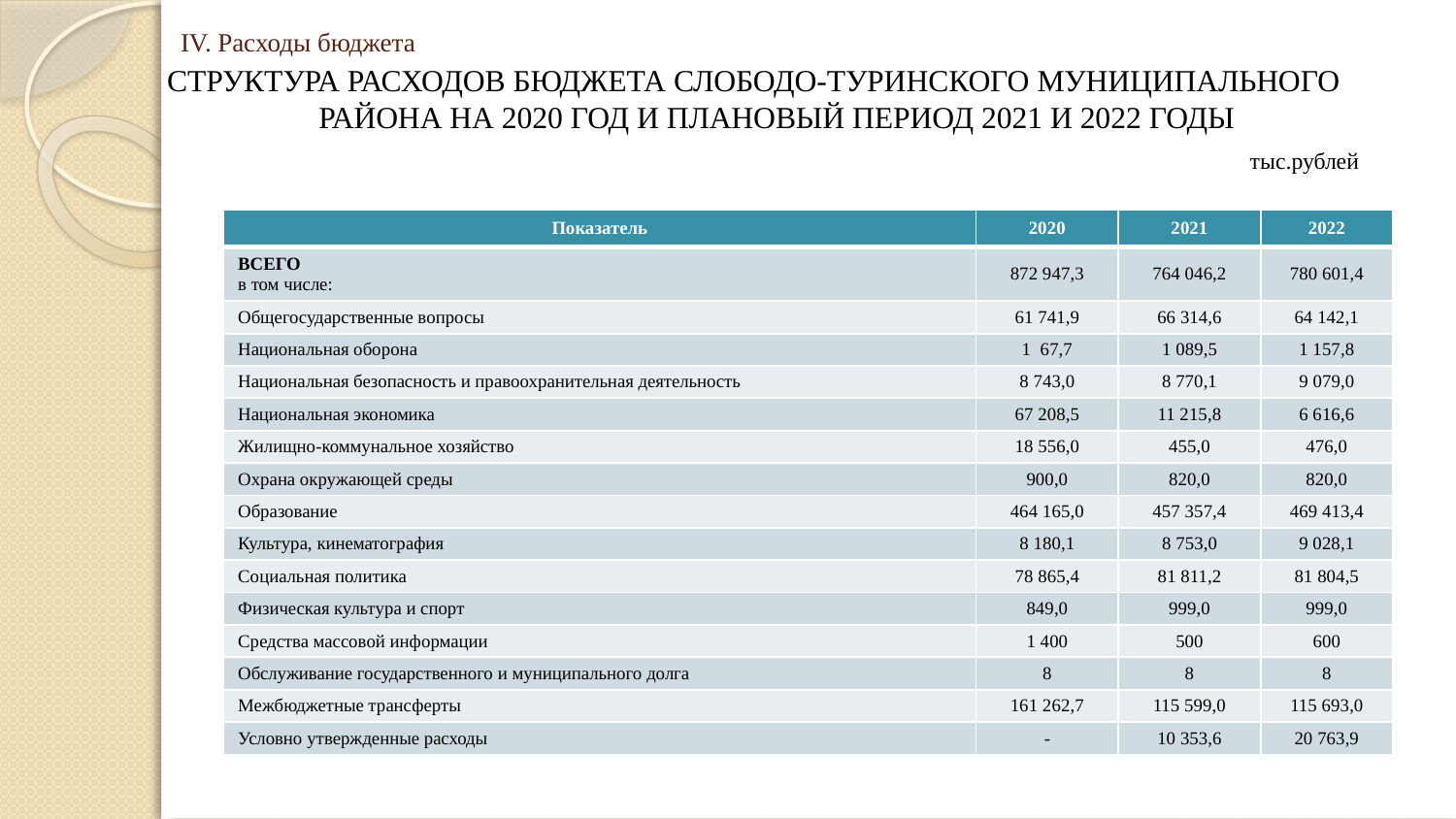

# IV. Расходы бюджета
СТРУКТУРА РАСХОДОВ БЮДЖЕТА СЛОБОДО-ТУРИНСКОГО МУНИЦИПАЛЬНОГО РАЙОНА НА 2020 ГОД И ПЛАНОВЫЙ ПЕРИОД 2021 И 2022 ГОДЫ
тыс.рублей

| Показатель | 2020 | 2021 | 2022 |
| --- | --- | --- | --- |
| ВСЕГО в том числе: | 872 947,3 | 764 046,2 | 780 601,4 |
| Общегосударственные вопросы | 61 741,9 | 66 314,6 | 64 142,1 |
| Национальная оборона | 1 67,7 | 1 089,5 | 1 157,8 |
| Национальная безопасность и правоохранительная деятельность | 8 743,0 | 8 770,1 | 9 079,0 |
| Национальная экономика | 67 208,5 | 11 215,8 | 6 616,6 |
| Жилищно-коммунальное хозяйство | 18 556,0 | 455,0 | 476,0 |
| Охрана окружающей среды | 900,0 | 820,0 | 820,0 |
| Образование | 464 165,0 | 457 357,4 | 469 413,4 |
| Культура, кинематография | 8 180,1 | 8 753,0 | 9 028,1 |
| Социальная политика | 78 865,4 | 81 811,2 | 81 804,5 |
| Физическая культура и спорт | 849,0 | 999,0 | 999,0 |
| Средства массовой информации | 1 400 | 500 | 600 |
| Обслуживание государственного и муниципального долга | 8 | 8 | 8 |
| Межбюджетные трансферты | 161 262,7 | 115 599,0 | 115 693,0 |
| Условно утвержденные расходы | - | 10 353,6 | 20 763,9 |